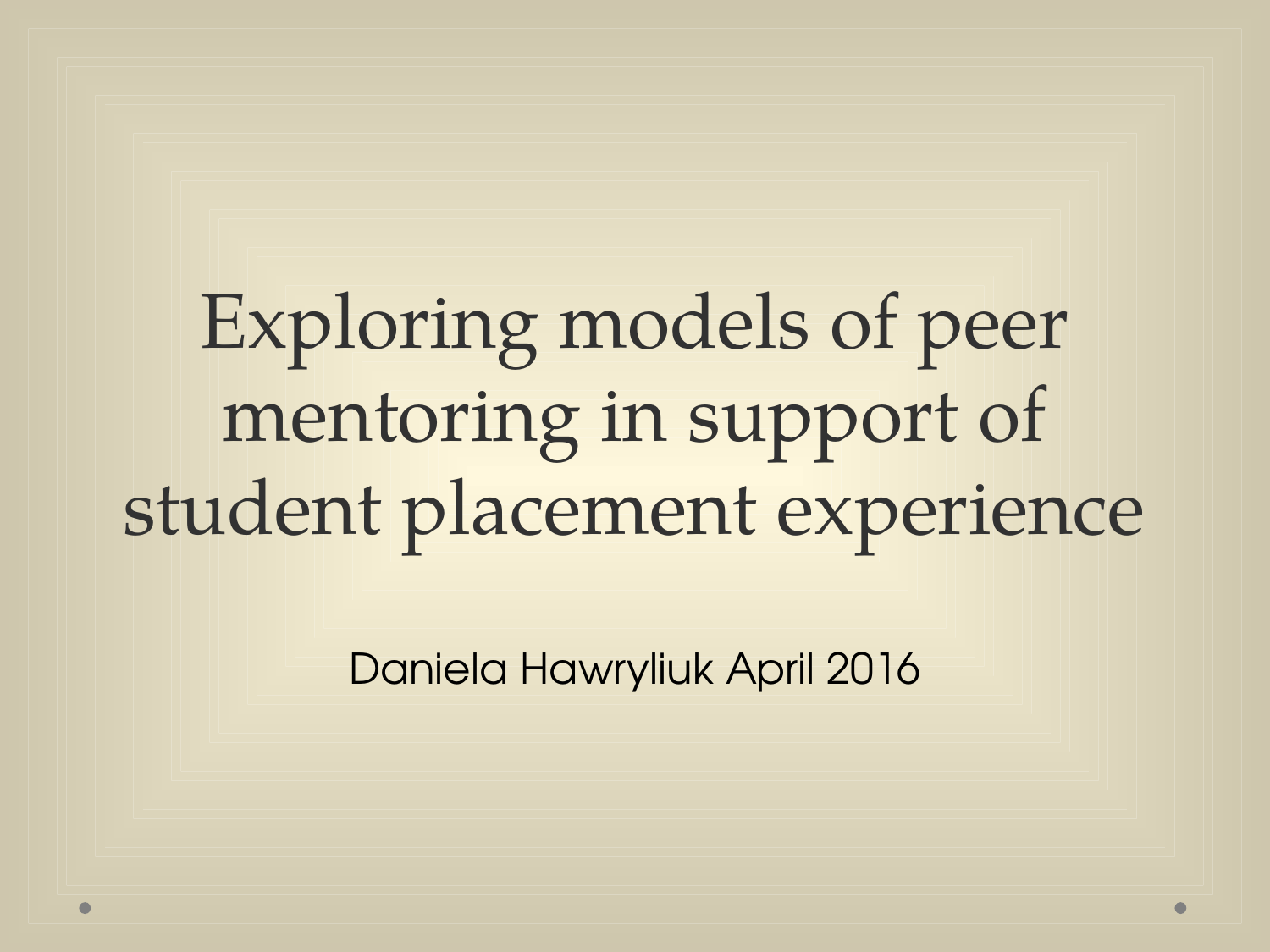

# Exploring models of peer mentoring in support of student placement experience
Daniela Hawryliuk April 2016